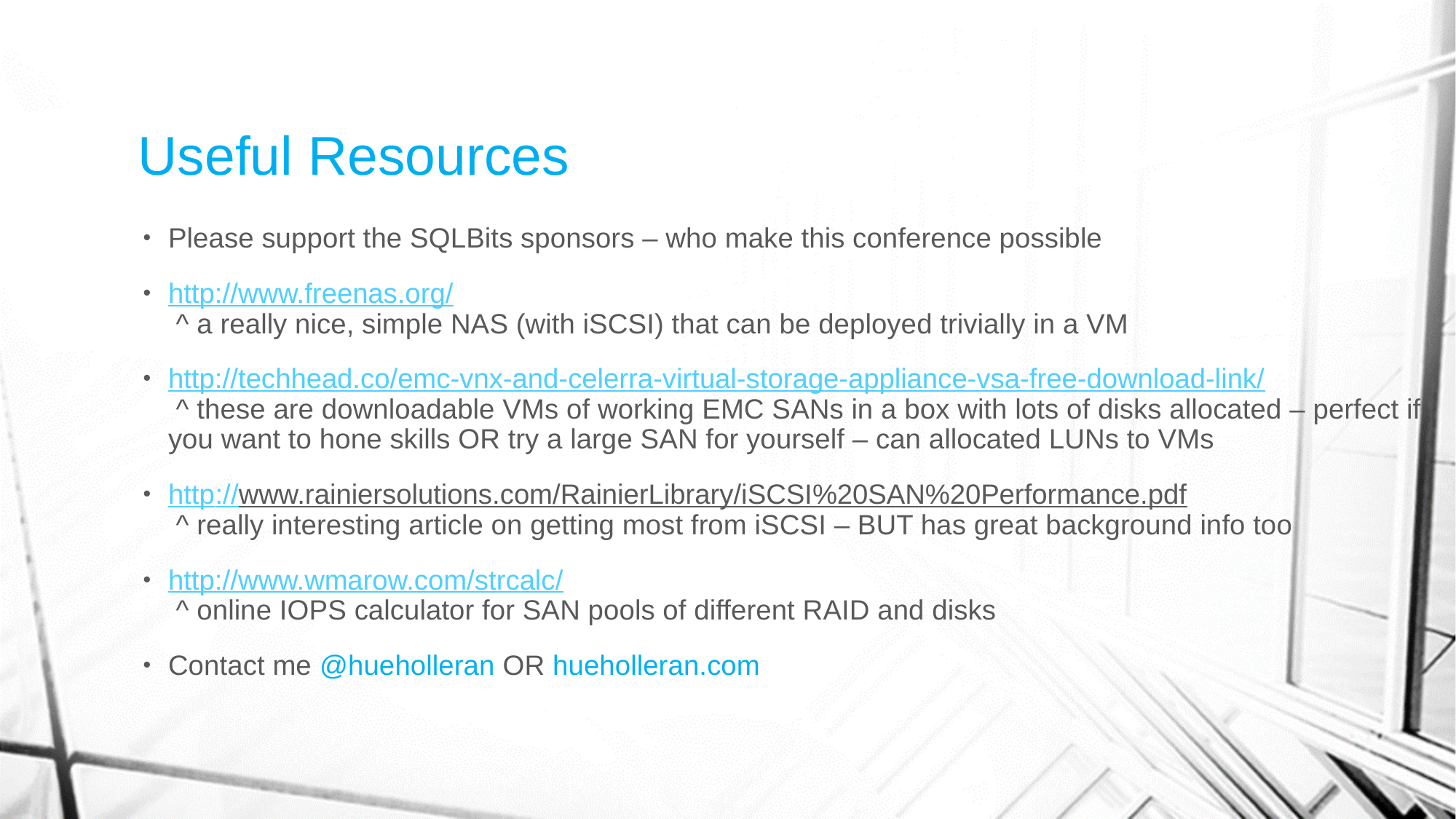

# Useful Resources
Please support the SQLBits sponsors – who make this conference possible
http://www.freenas.org/
 ^ a really nice, simple NAS (with iSCSI) that can be deployed trivially in a VM
http://techhead.co/emc-vnx-and-celerra-virtual-storage-appliance-vsa-free-download-link/
 ^ these are downloadable VMs of working EMC SANs in a box with lots of disks allocated – perfect if you want to hone skills OR try a large SAN for yourself – can allocated LUNs to VMs
http://www.rainiersolutions.com/RainierLibrary/iSCSI%20SAN%20Performance.pdf
 ^ really interesting article on getting most from iSCSI – BUT has great background info too
http://www.wmarow.com/strcalc/
 ^ online IOPS calculator for SAN pools of different RAID and disks
Contact me @hueholleran OR hueholleran.com